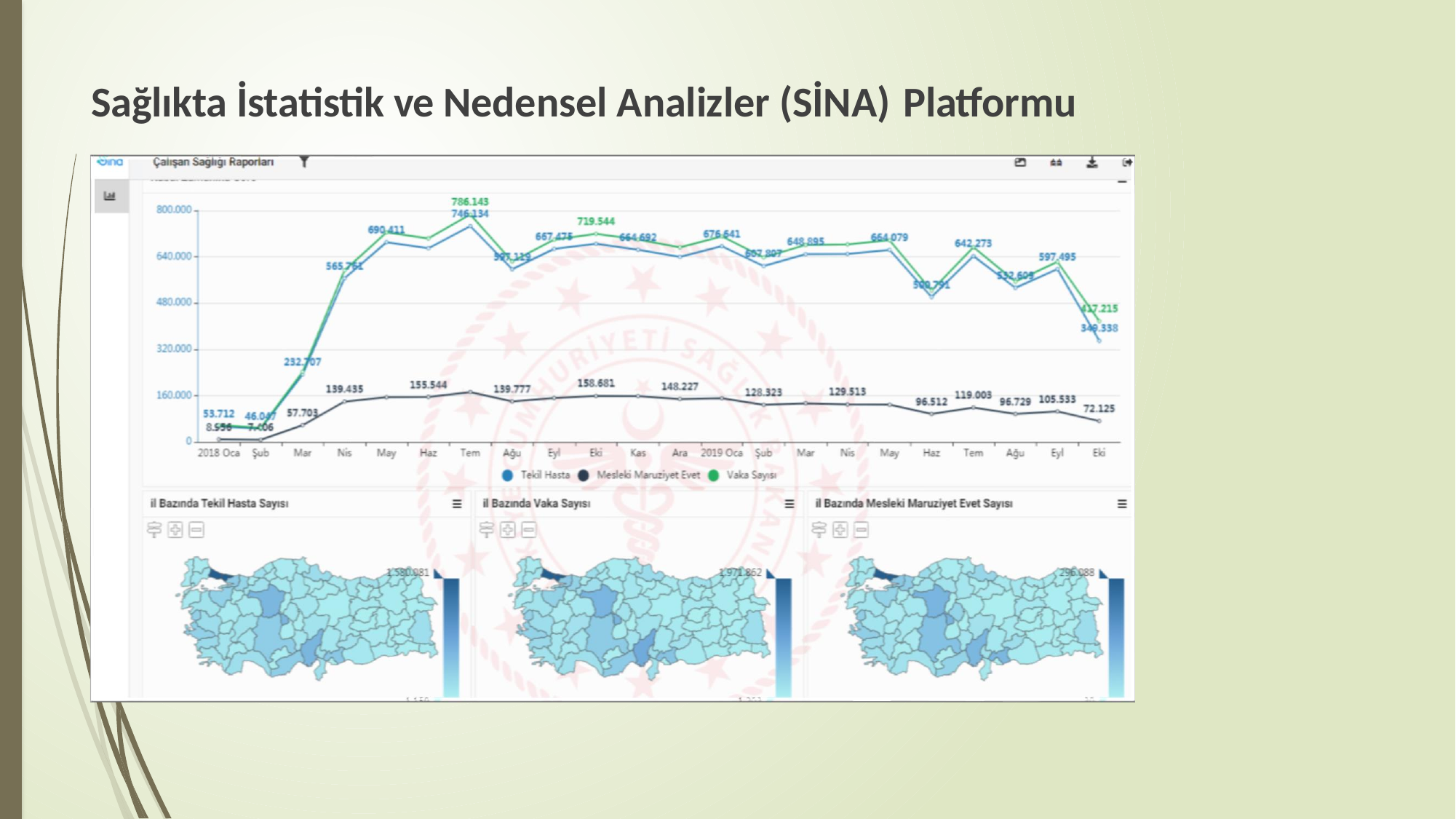

# Sağlıkta İstatistik ve Nedensel Analizler (SİNA) Platformu